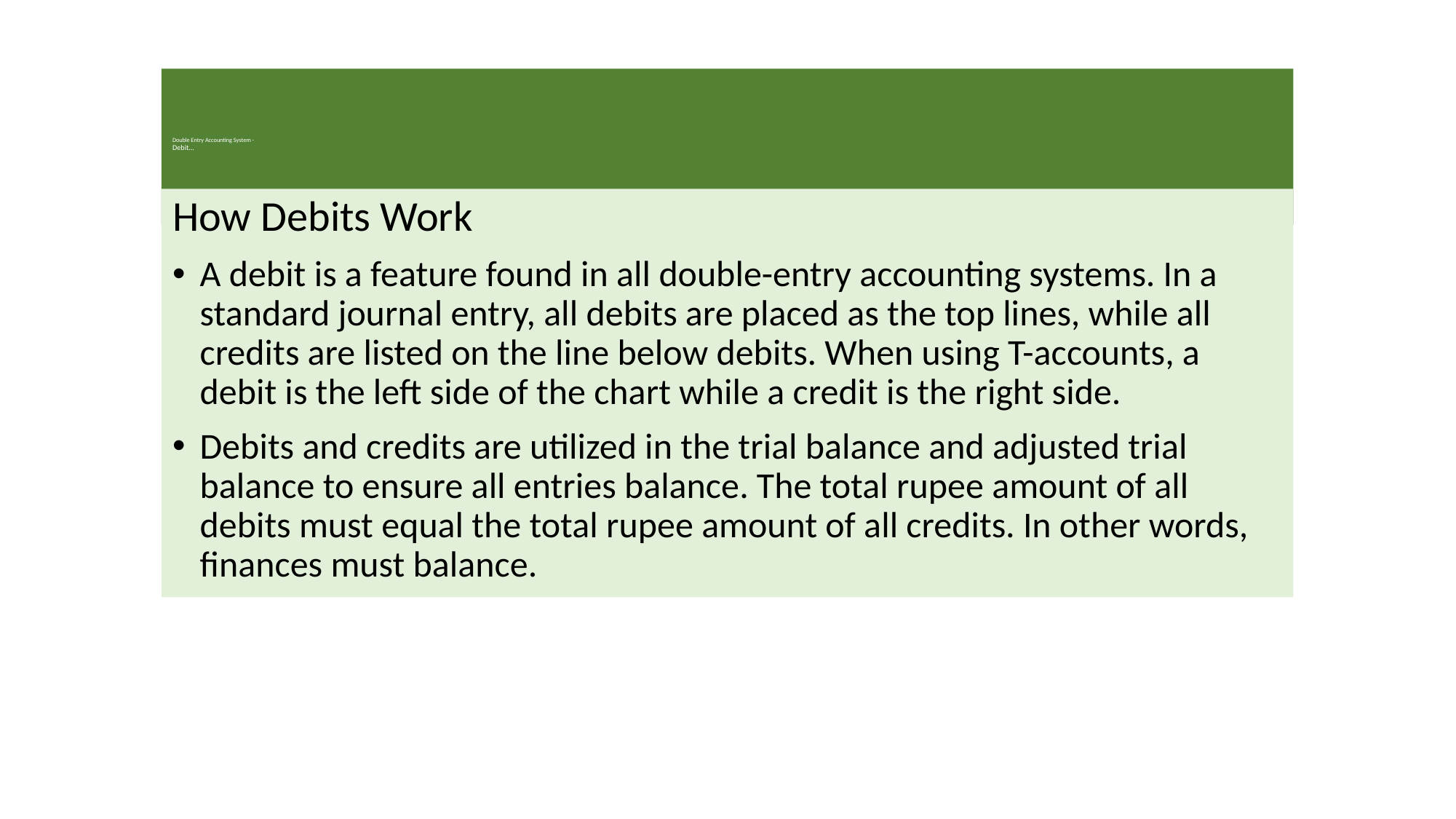

# Double Entry Accounting System - Debit… …
How Debits Work
A debit is a feature found in all double-entry accounting systems. In a standard journal entry, all debits are placed as the top lines, while all credits are listed on the line below debits. When using T-accounts, a debit is the left side of the chart while a credit is the right side.
Debits and credits are utilized in the trial balance and adjusted trial balance to ensure all entries balance. The total rupee amount of all debits must equal the total rupee amount of all credits. In other words, finances must balance.